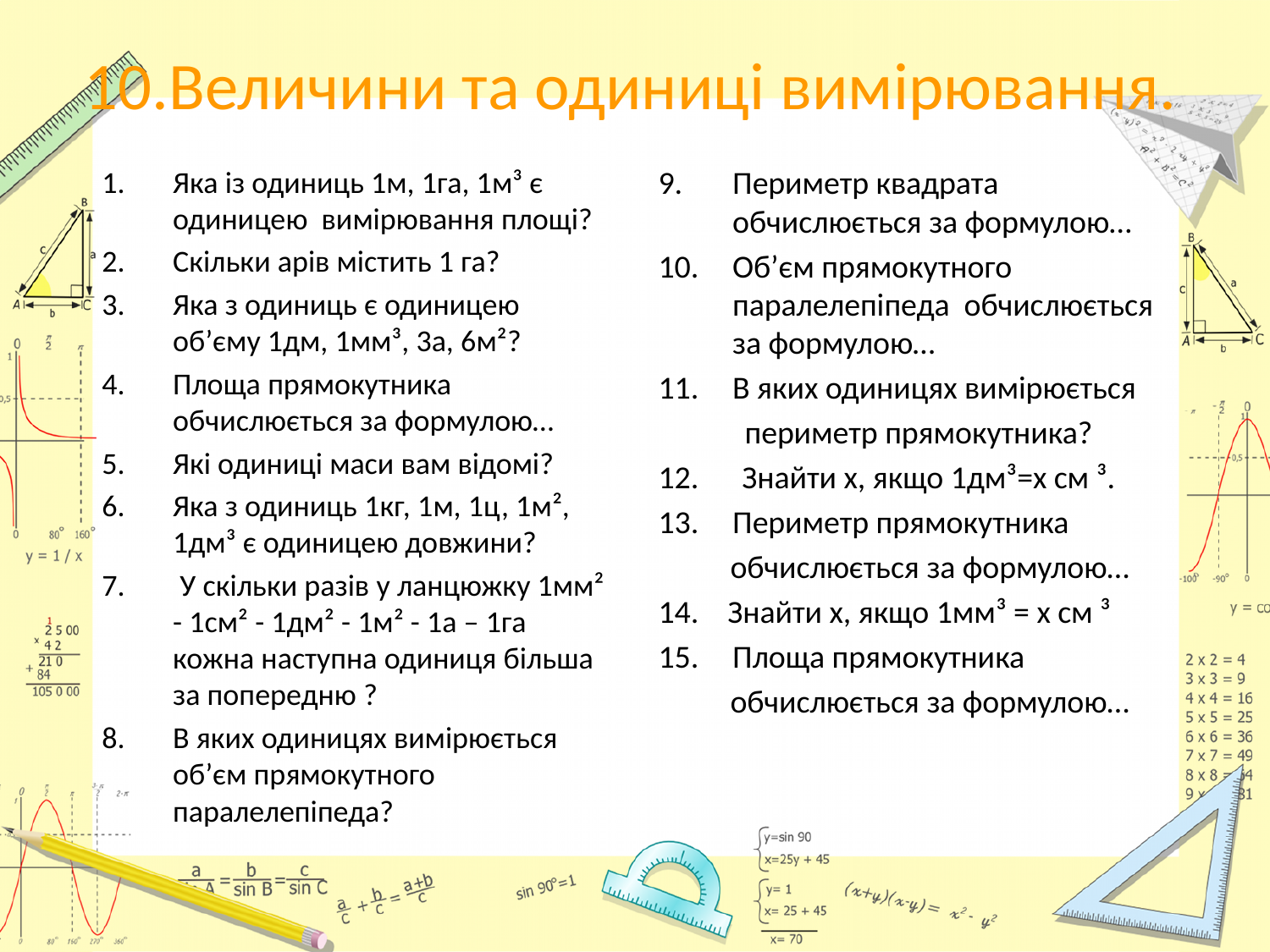

# 10.Величини та одиниці вимірювання.
Яка із одиниць 1м, 1га, 1м³ є одиницею  вимірювання площі?
Скільки арів містить 1 га?
Яка з одиниць є одиницею об’єму 1дм, 1мм³, 3а, 6м²?
Площа прямокутника обчислюється за формулою…
Які одиниці маси вам відомі?
Яка з одиниць 1кг, 1м, 1ц, 1м², 1дм³ є одиницею довжини?
 У скільки разів у ланцюжку 1мм² - 1см² - 1дм² - 1м² - 1а – 1га кожна наступна одиниця більша за попередню ?
В яких одиницях вимірюється об’єм прямокутного паралелепіпеда?
Периметр квадрата обчислюється за формулою…
Об’єм прямокутного паралелепіпеда  обчислюється за формулою…
В яких одиницях вимірюється
            периметр прямокутника?
12.      Знайти х, якщо 1дм³=х см ³.
Периметр прямокутника
          обчислюється за формулою…
14.    Знайти х, якщо 1мм³ = х см ³
Площа прямокутника
          обчислюється за формулою…